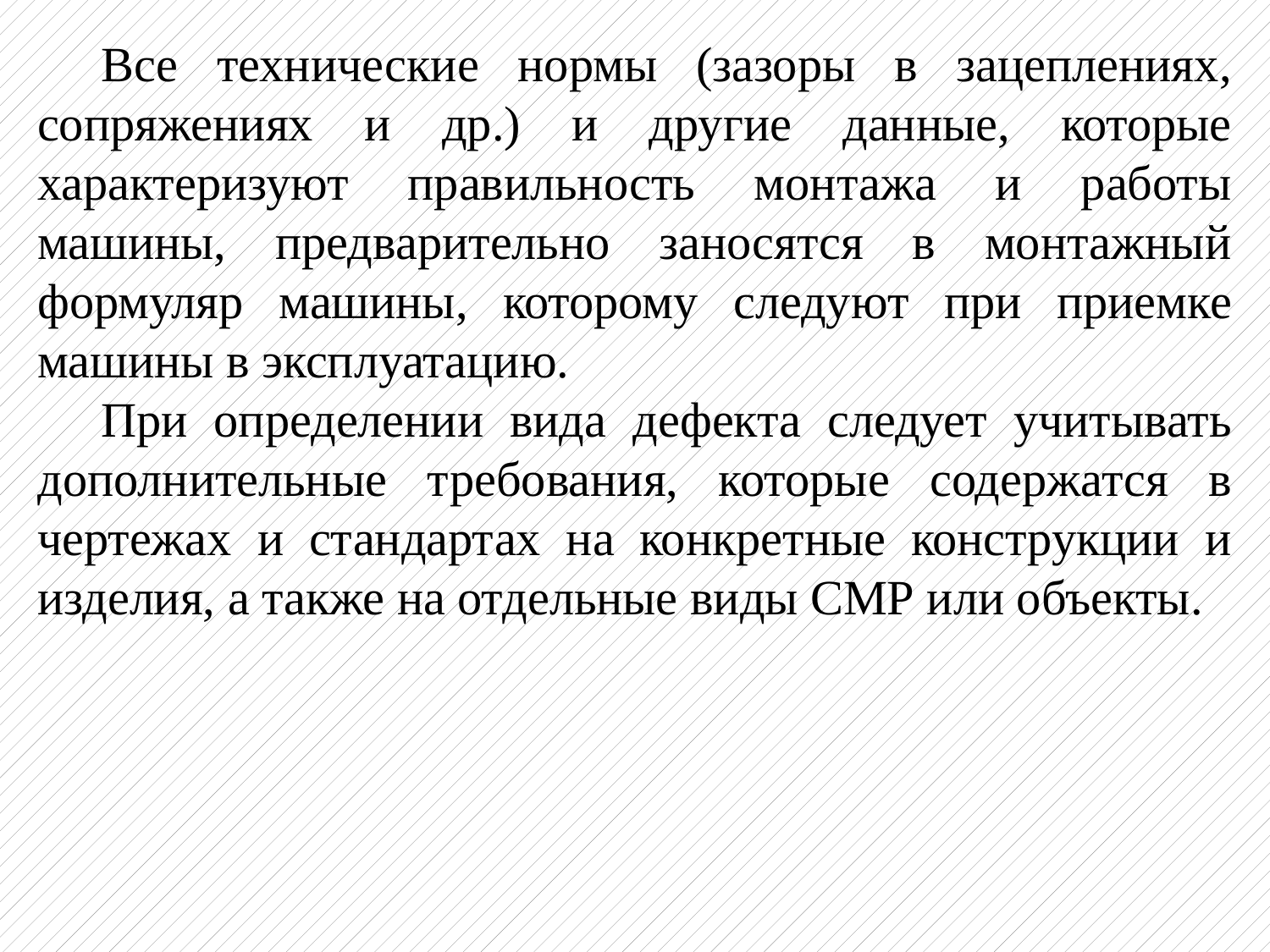

Все технические нормы (зазоры в зацеплениях, сопряжениях и др.) и другие данные, которые характеризуют правильность монтажа и работы машины, предварительно заносятся в монтажный формуляр машины, которому следуют при приемке машины в эксплуатацию.
При определении вида дефекта следует учитывать дополнительные требования, которые содержатся в чертежах и стандартах на конкретные конструкции и изделия, а также на отдельные виды СМР или объекты.